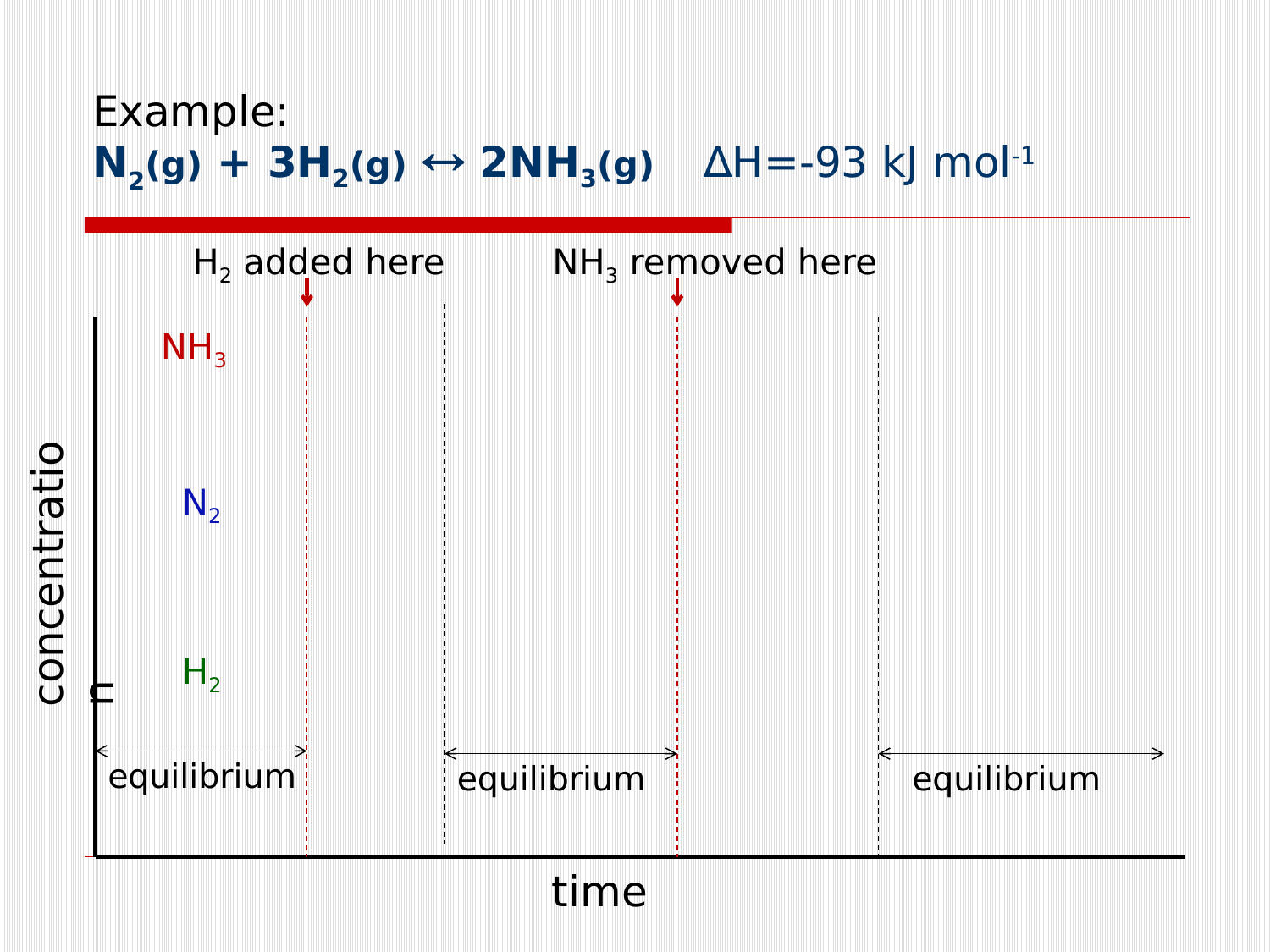

# Example: N2(g) + 3H2(g) ↔ 2NH3(g)    ∆H=-93 kJ mol-1
H2 added here
NH3 removed here
NH3
N2
concentration
H2
equilibrium
equilibrium
equilibrium
time